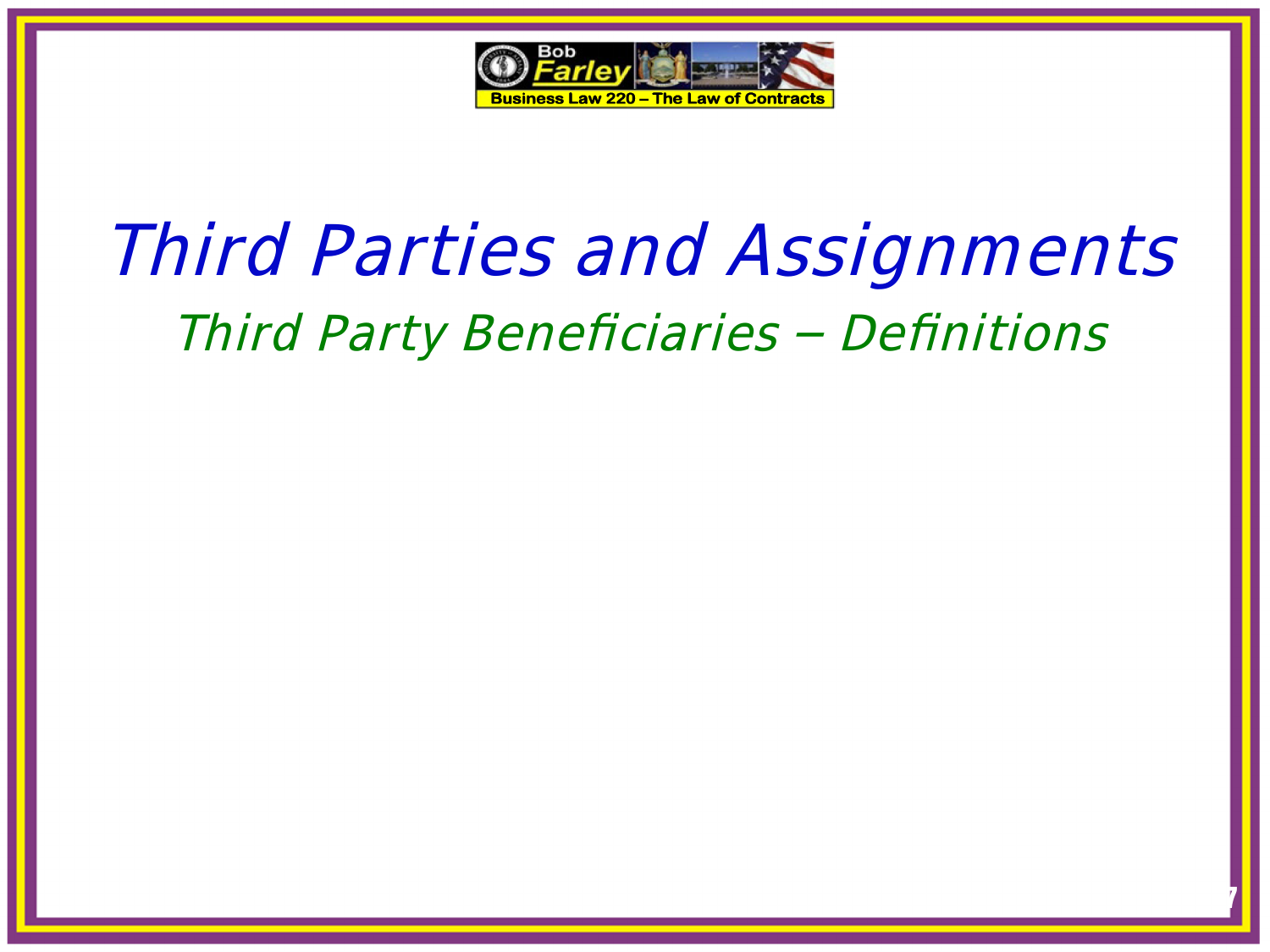

7

Third Parties and Assignments
Third Party Beneficiaries – Definitions